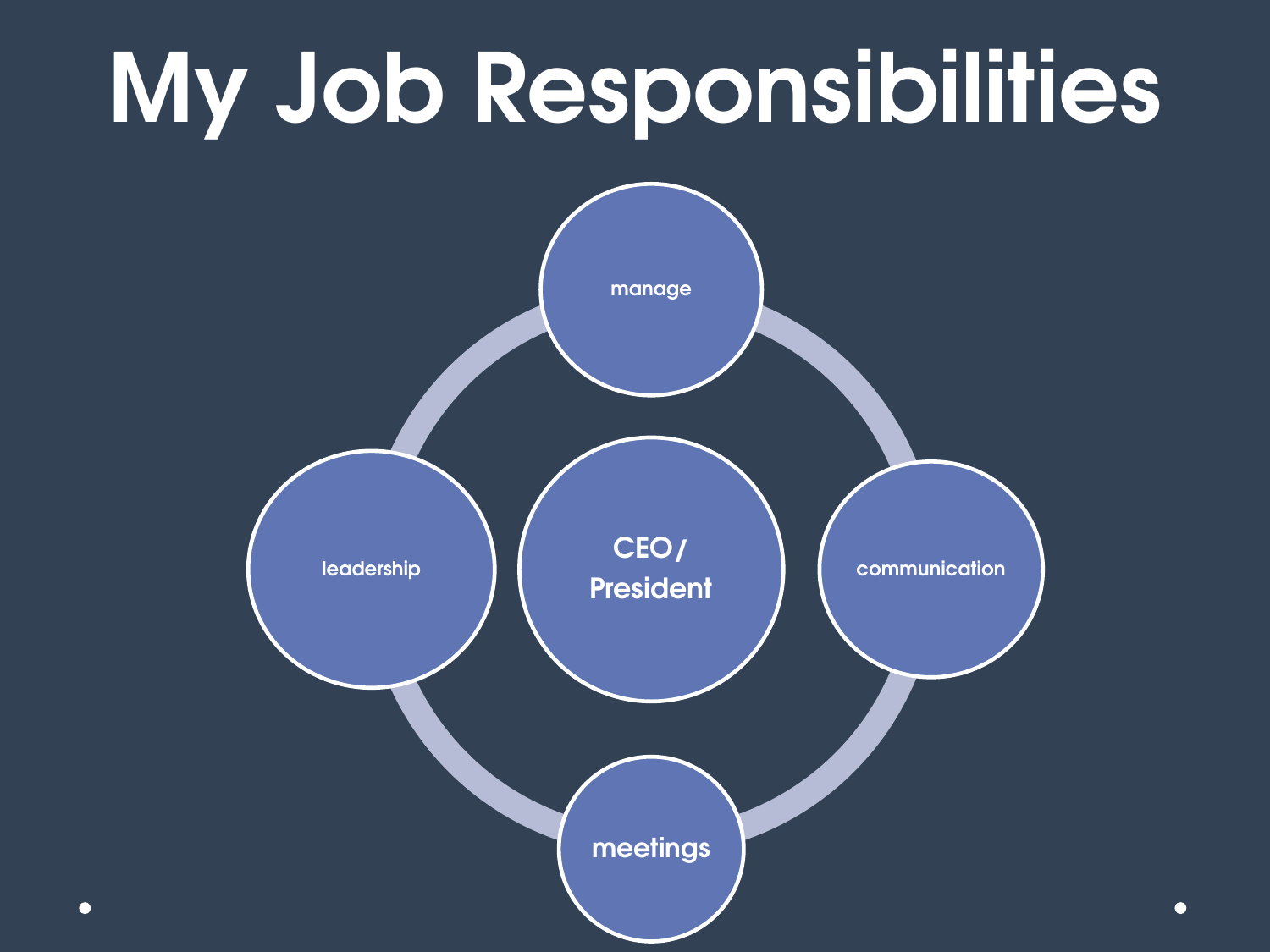

# My Job Responsibilities
CEO/
President
manage
communication
meetings
leadership